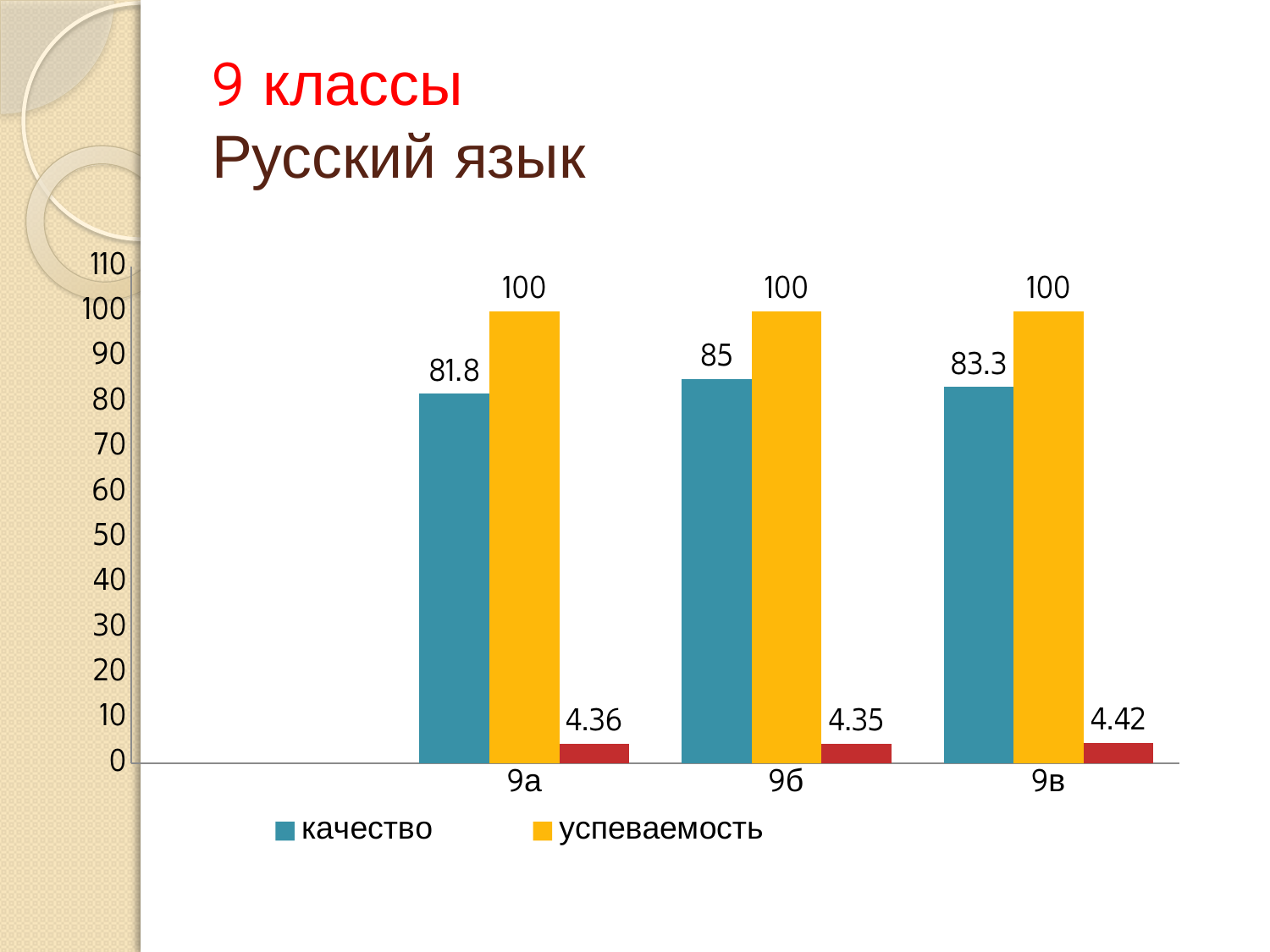

# 9 классы Русский язык

### Chart

| Category | качество | успеваемость | ср.балл |
|---|---|---|---|
|  | None | None | None |
| 9а | 81.8 | 100.0 | 4.359999999999999 |
| 9б | 85.0 | 100.0 | 4.35 |
| 9в | 83.3 | 100.0 | 4.42 |